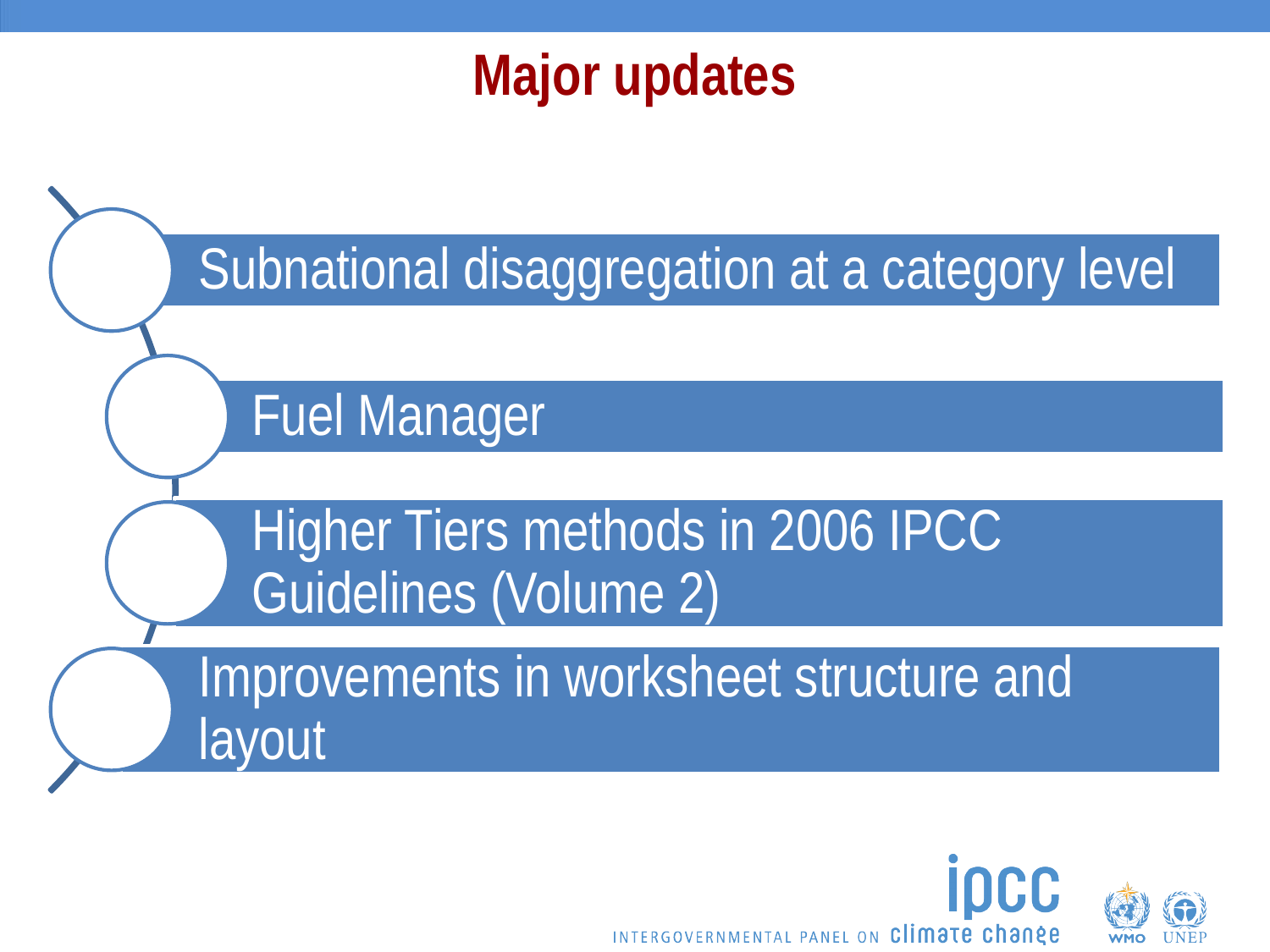

Major updates
Subnational disaggregation at a category level
Fuel Manager
Higher Tiers methods in 2006 IPCC  Guidelines (Volume 2)
Improvements in worksheet structure and layout